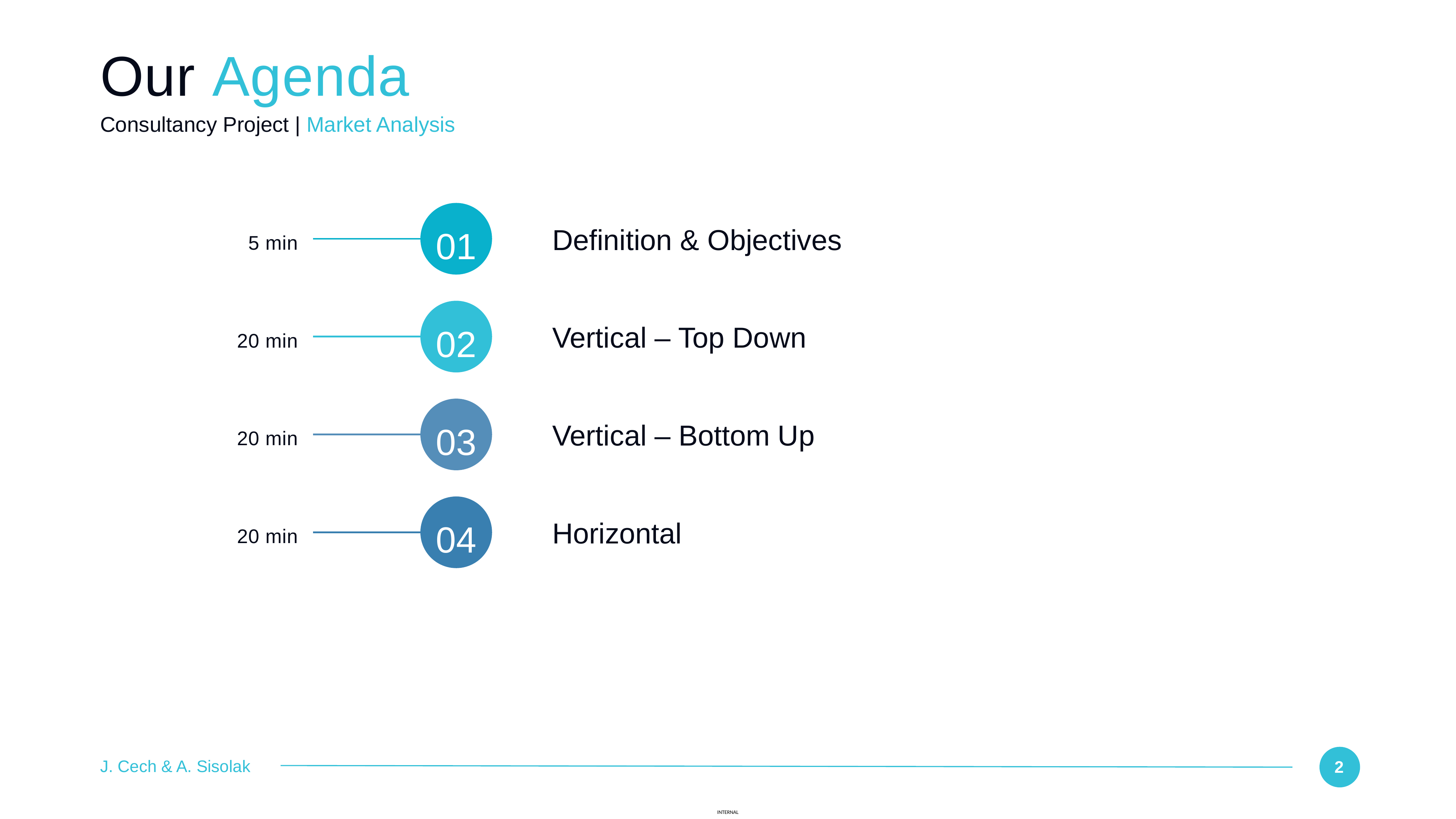

# Our Agenda
Consultancy Project | Market Analysis

01
Definition & Objectives
5 min

02
Vertical – Top Down
20 min

03
Vertical – Bottom Up
20 min

04
Horizontal
20 min